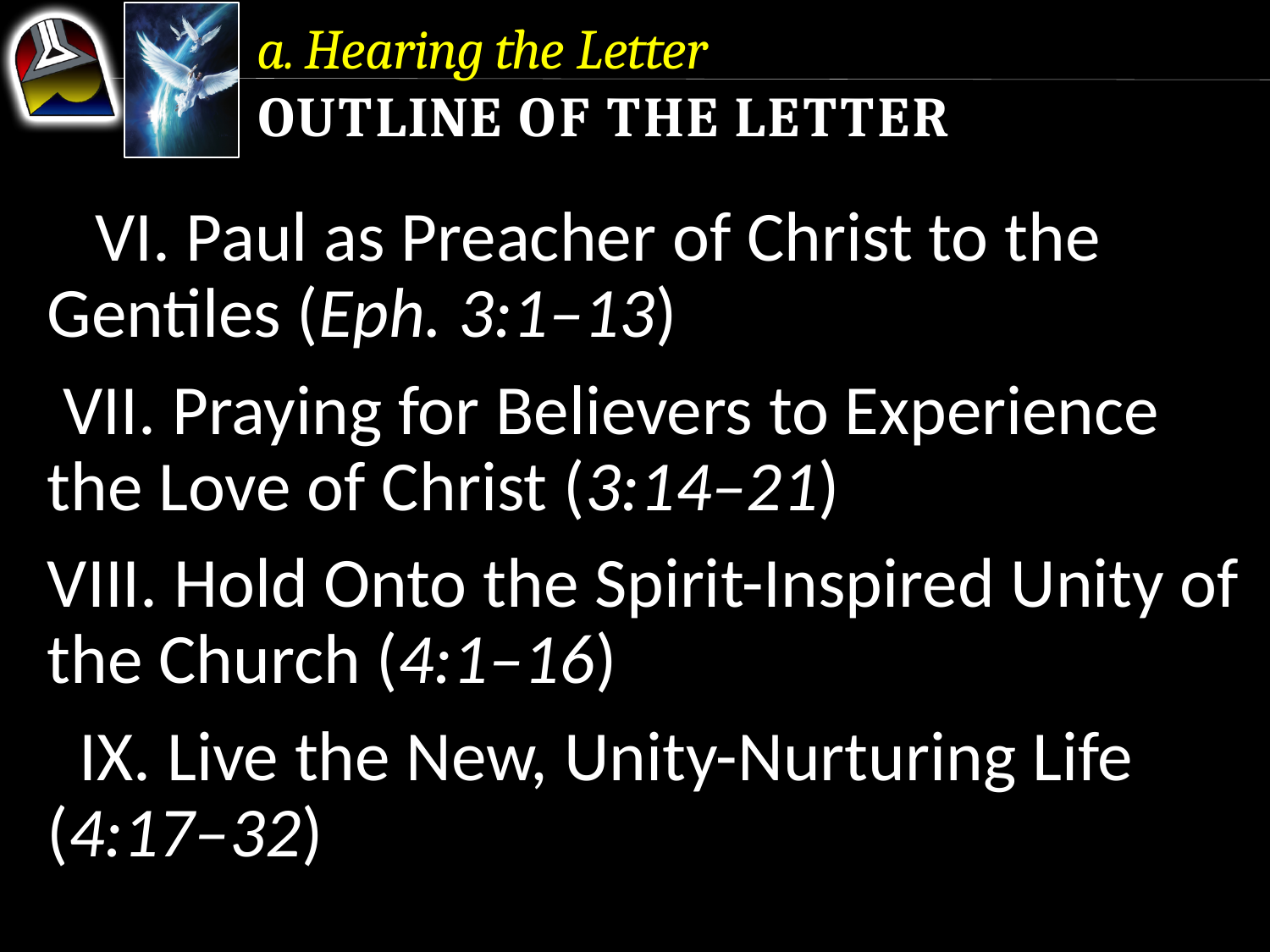

a. Hearing the Letter
Outline of the Letter
	   VI. Paul as Preacher of Christ to the Gentiles (Eph. 3:1–13)
 VII. Praying for Believers to Experience the Love of Christ (3:14–21)
VIII. Hold Onto the Spirit-Inspired Unity of the Church (4:1–16)
  IX. Live the New, Unity-Nurturing Life    (4:17–32)